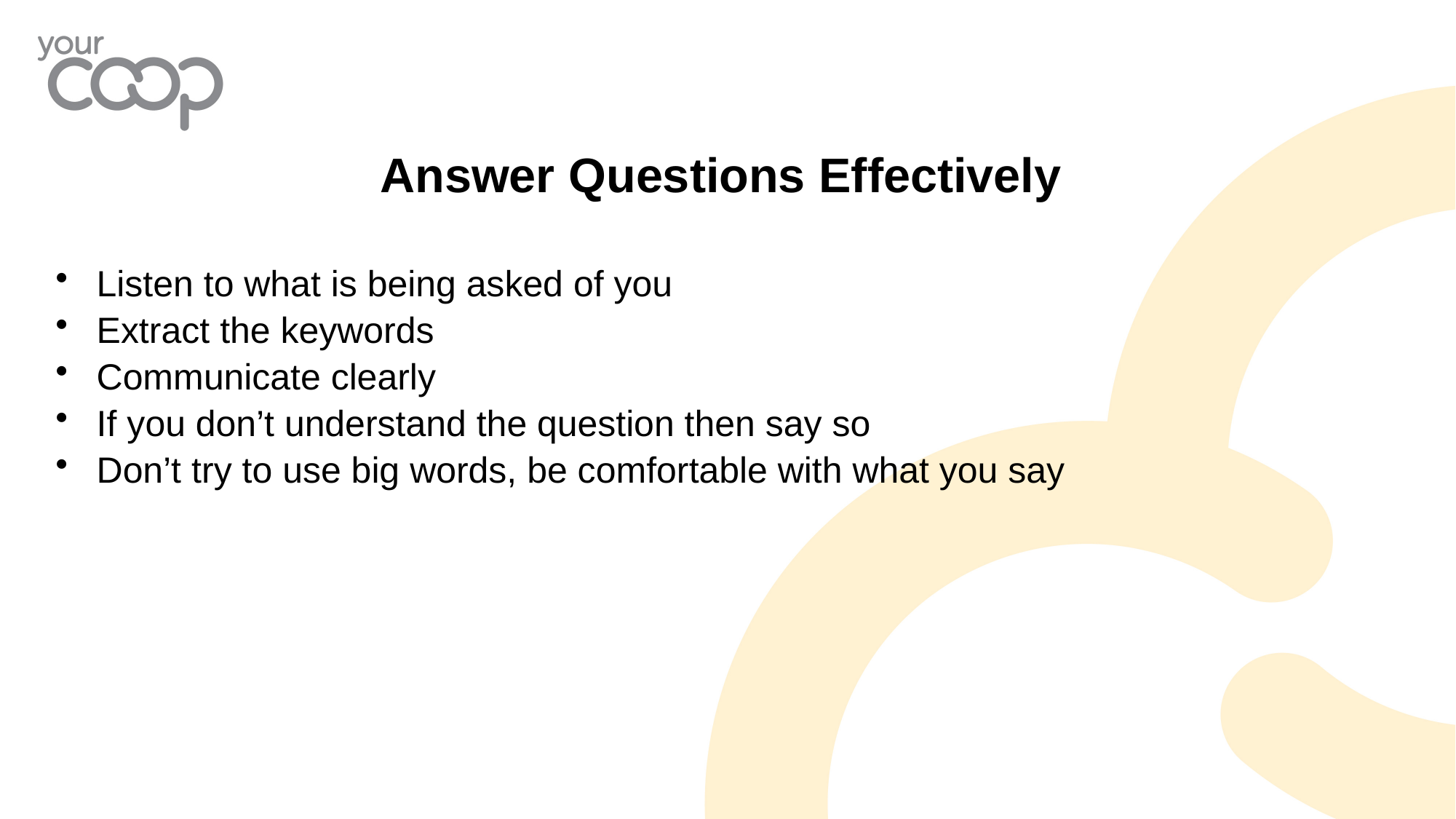

Answer Questions Effectively
Listen to what is being asked of you
Extract the keywords
Communicate clearly
If you don’t understand the question then say so
Don’t try to use big words, be comfortable with what you say